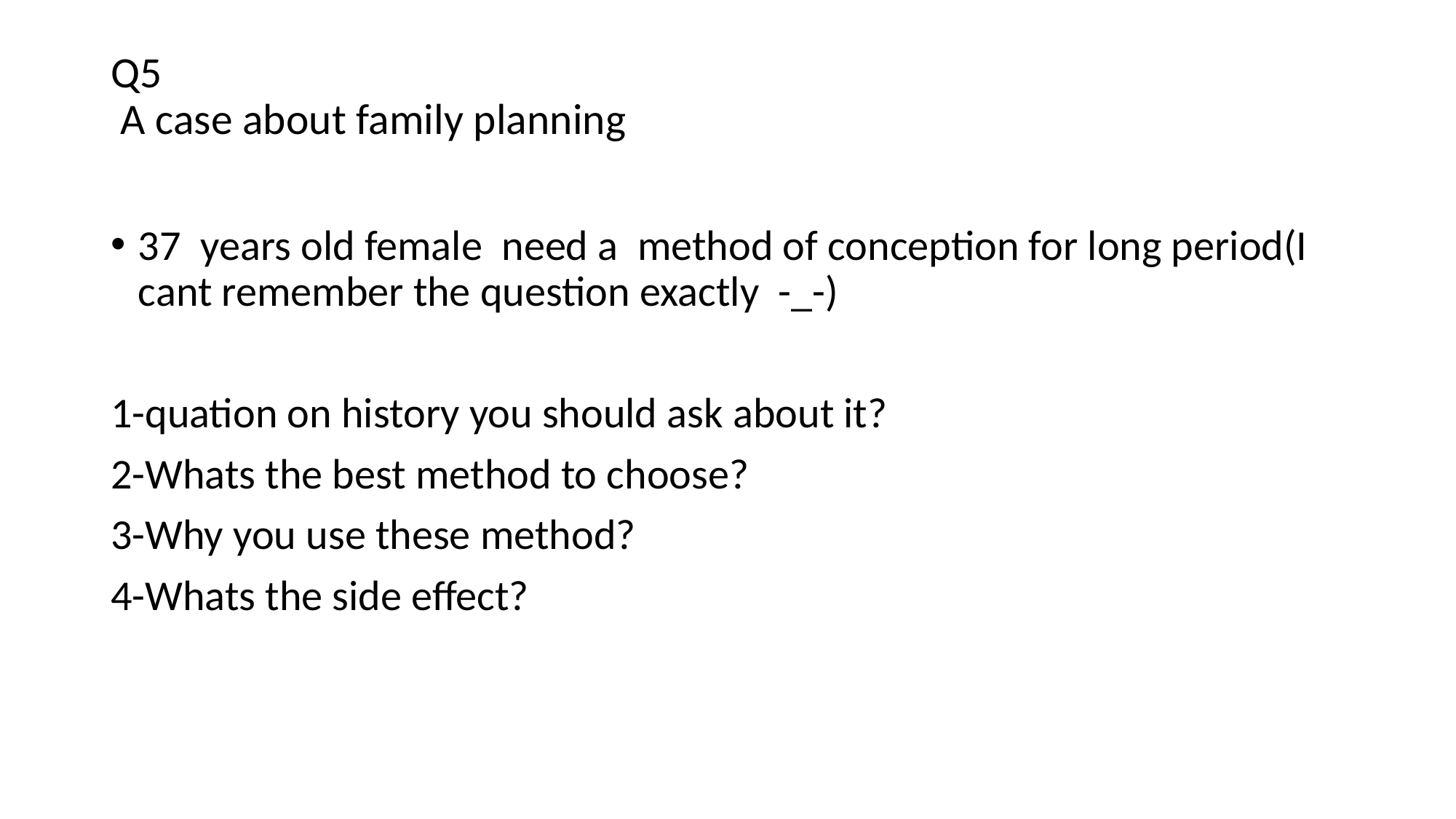

# Q5 A case about family planning
37  years old female  need a  method of conception for long period(I cant remember the question exactly  -_-)

1-quation on history you should ask about it?
2-Whats the best method to choose?
3-Why you use these method?
4-Whats the side effect?